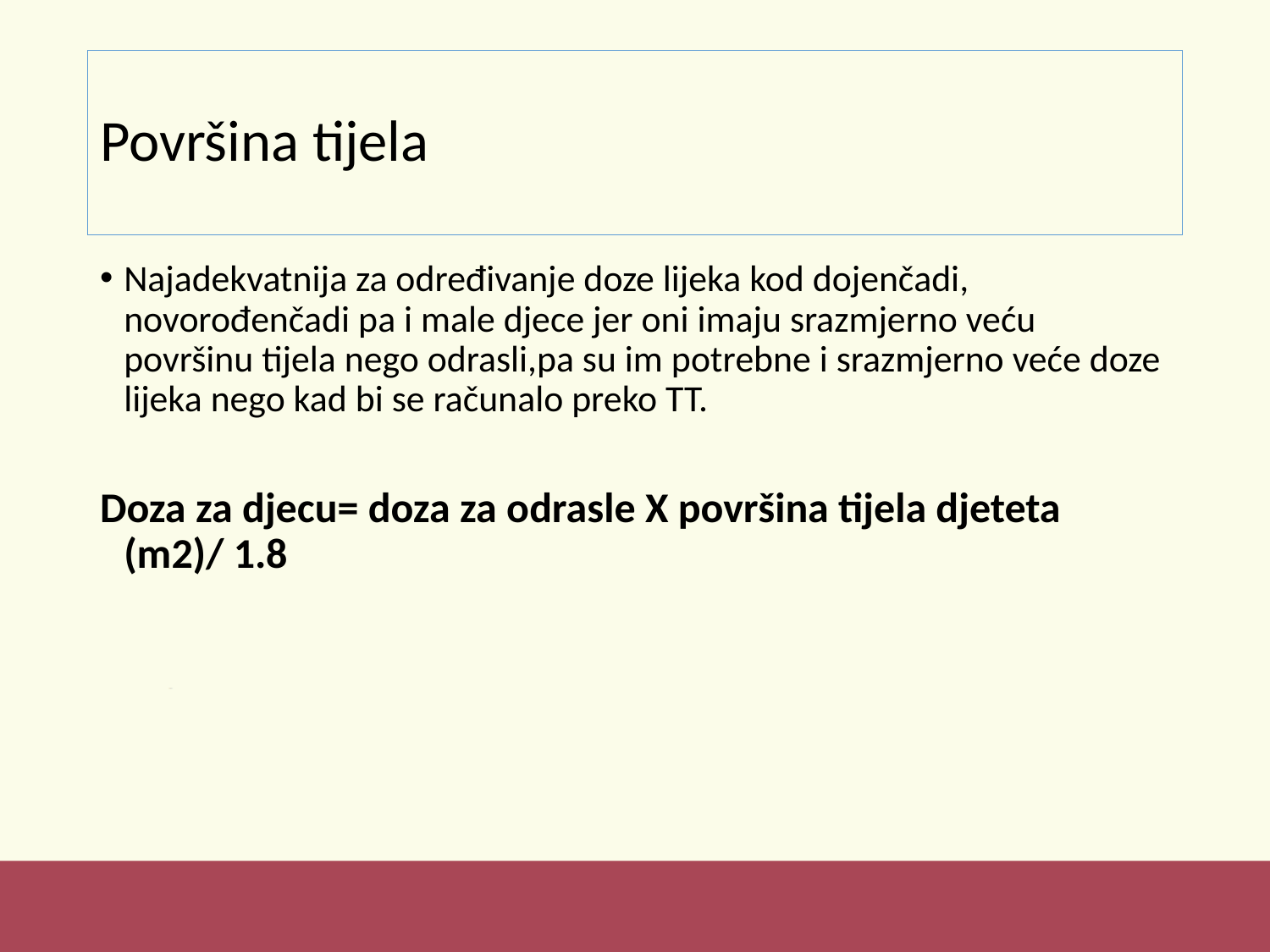

# Površina tijela
Najadekvatnija za određivanje doze lijeka kod dojenčadi, novorođenčadi pa i male djece jer oni imaju srazmjerno veću površinu tijela nego odrasli,pa su im potrebne i srazmjerno veće doze lijeka nego kad bi se računalo preko TT.

Doza za djecu= doza za odrasle X površina tijela djeteta (m2)/ 1.8